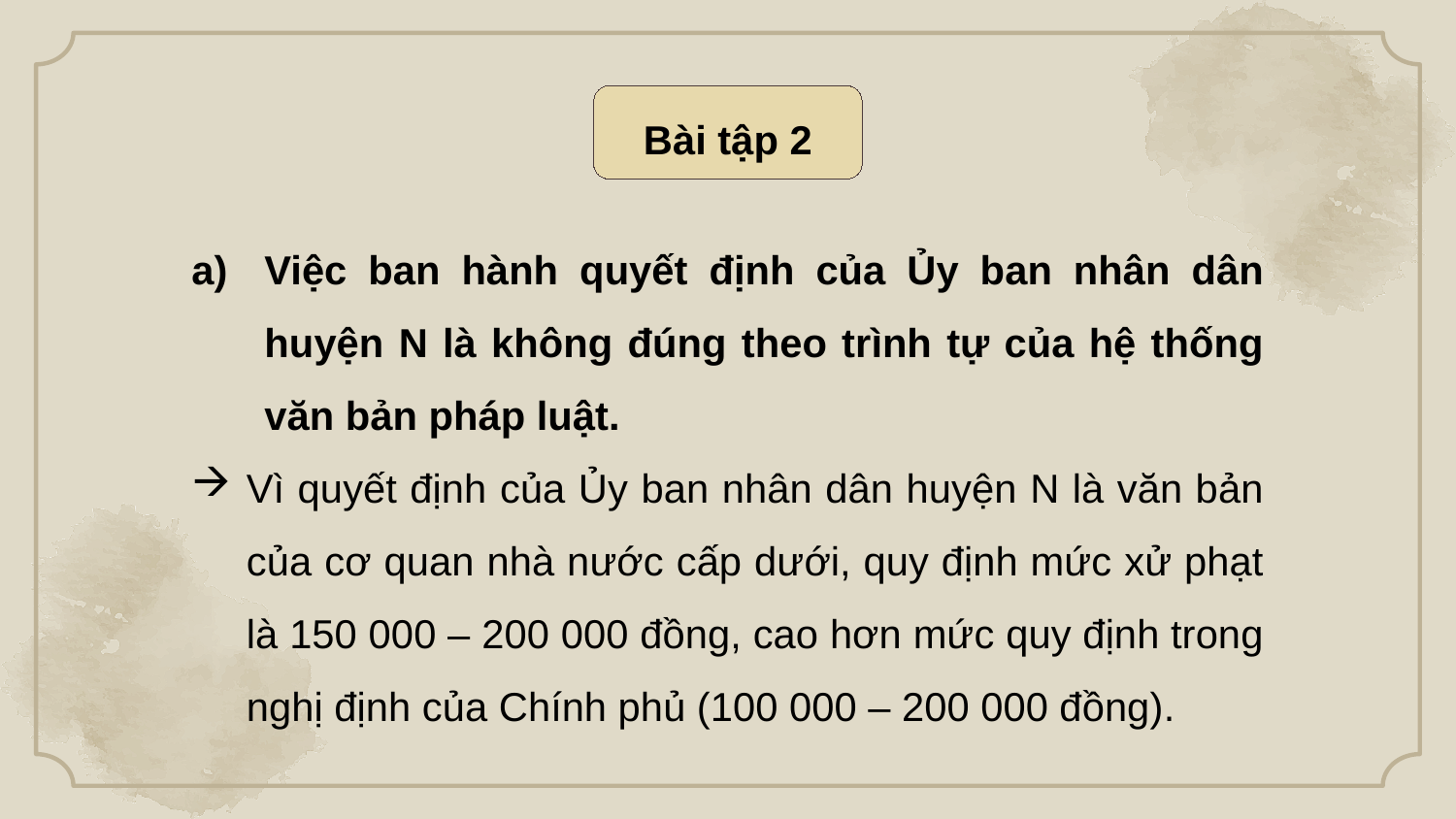

Bài tập 2
Việc ban hành quyết định của Ủy ban nhân dân huyện N là không đúng theo trình tự của hệ thống văn bản pháp luật.
Vì quyết định của Ủy ban nhân dân huyện N là văn bản của cơ quan nhà nước cấp dưới, quy định mức xử phạt là 150 000 – 200 000 đồng, cao hơn mức quy định trong nghị định của Chính phủ (100 000 – 200 000 đồng).